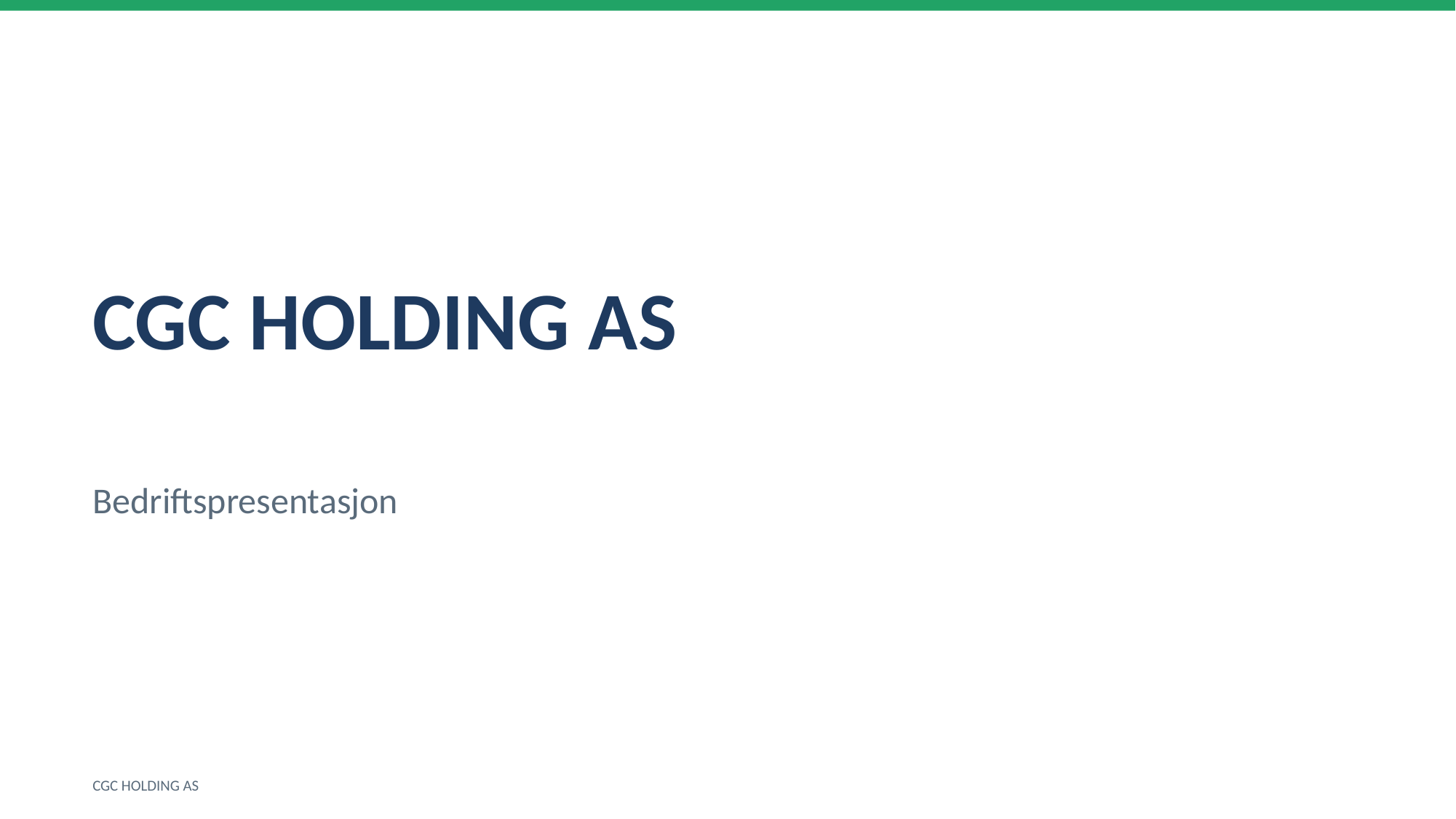

CGC HOLDING AS
Bedriftspresentasjon
CGC HOLDING AS